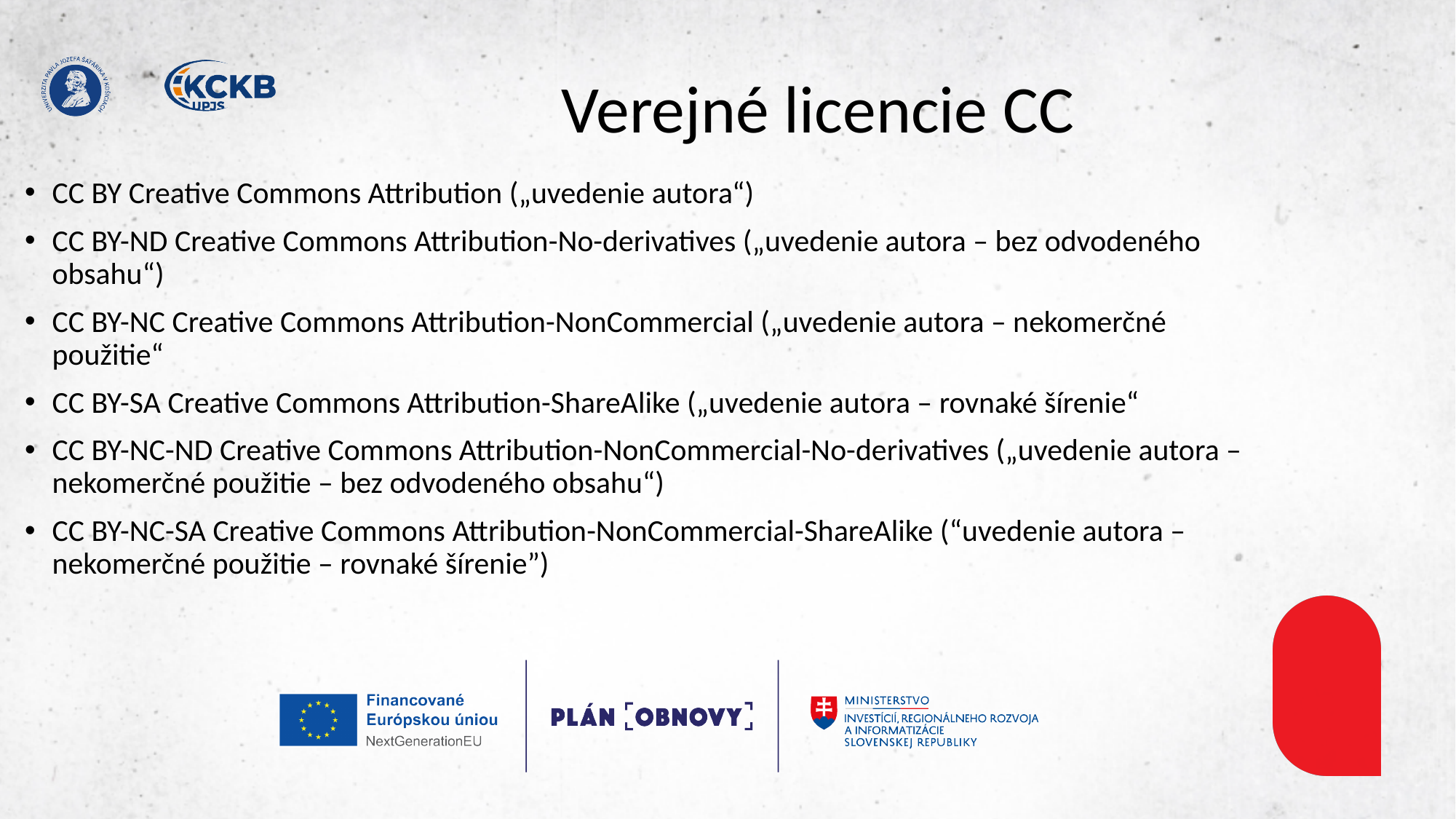

# Verejné licencie CC
CC BY Creative Commons Attribution („uvedenie autora“)
CC BY-ND Creative Commons Attribution-No-derivatives („uvedenie autora – bez odvodeného obsahu“)
CC BY-NC Creative Commons Attribution-NonCommercial („uvedenie autora – nekomerčné použitie“
CC BY-SA Creative Commons Attribution-ShareAlike („uvedenie autora – rovnaké šírenie“
CC BY-NC-ND Creative Commons Attribution-NonCommercial-No-derivatives („uvedenie autora – nekomerčné použitie – bez odvodeného obsahu“)
CC BY-NC-SA Creative Commons Attribution-NonCommercial-ShareAlike (“uvedenie autora – nekomerčné použitie – rovnaké šírenie”)